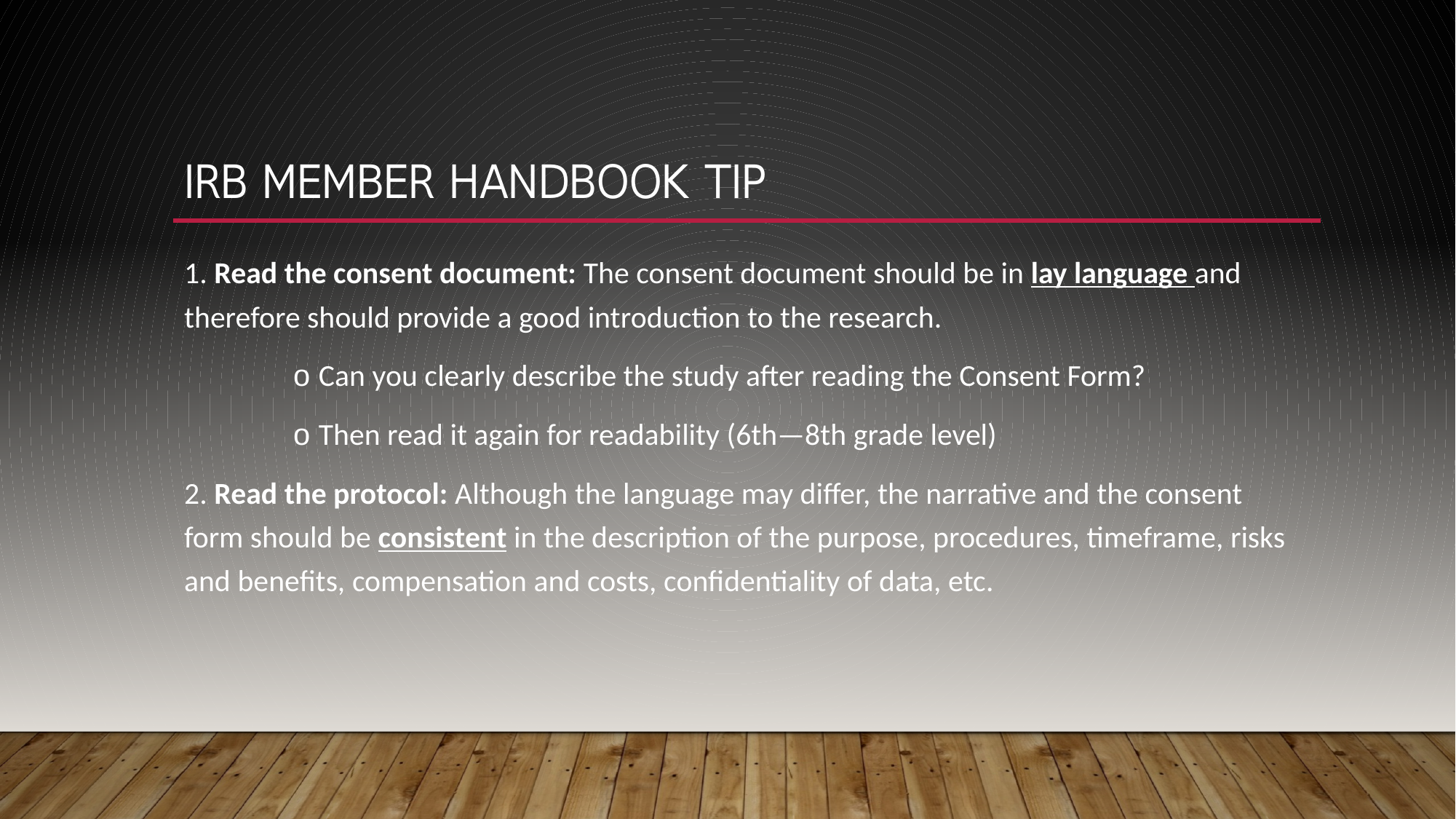

# IRB Member Handbook Tip
1. Read the consent document: The consent document should be in lay language and therefore should provide a good introduction to the research.
	o Can you clearly describe the study after reading the Consent Form?
	o Then read it again for readability (6th—8th grade level)
2. Read the protocol: Although the language may differ, the narrative and the consent form should be consistent in the description of the purpose, procedures, timeframe, risks and benefits, compensation and costs, confidentiality of data, etc.